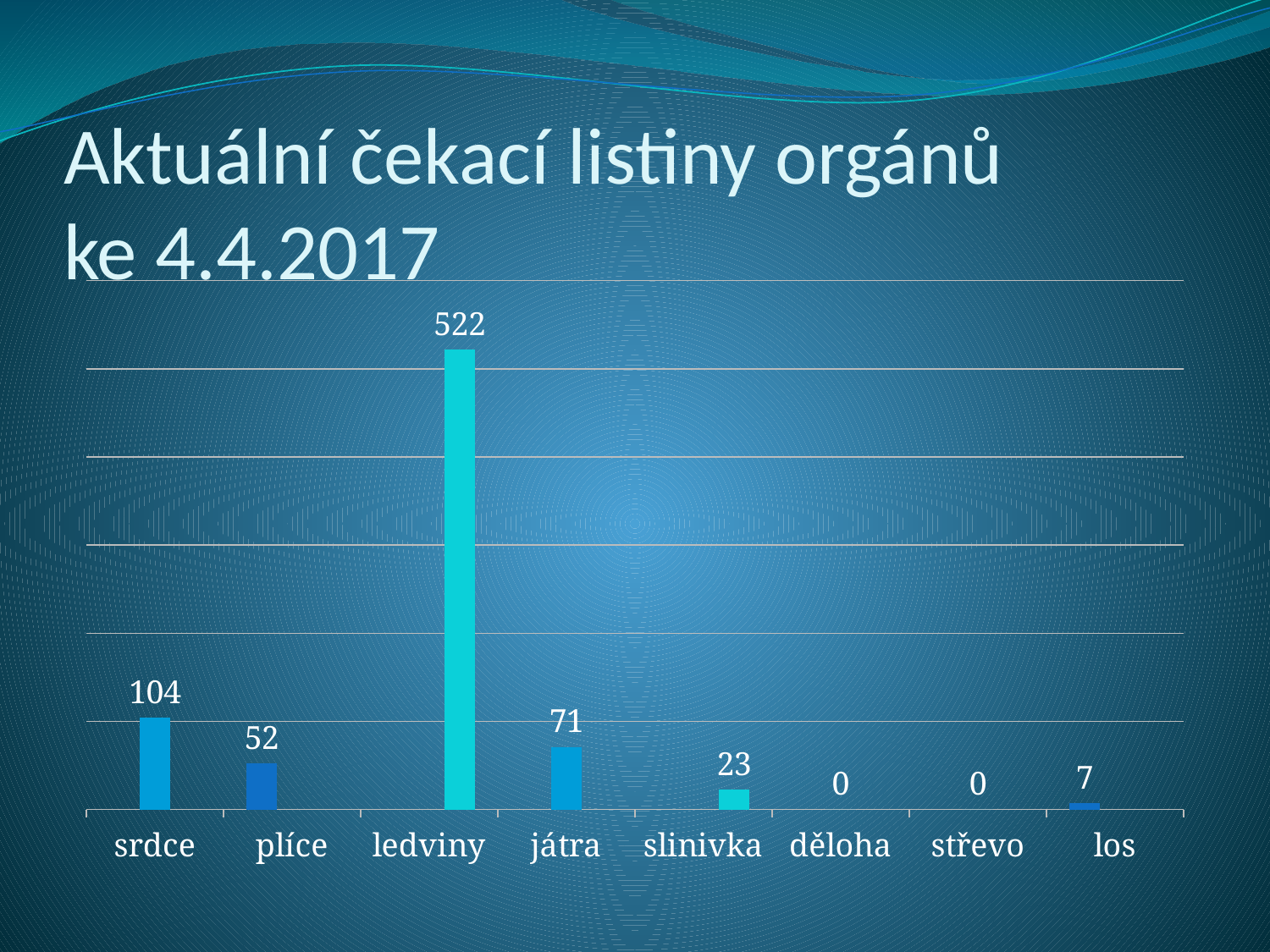

# Aktuální čekací listiny orgánů ke 4.4.2017

### Chart

| Category | Řada 1 | Sloupec1 | Sloupec2 |
|---|---|---|---|
| srdce | None | 104.0 | None |
| plíce | 52.0 | None | None |
| ledviny | None | None | 522.0 |
| játra | None | 71.0 | None |
| slinivka | None | None | 23.0 |
| děloha | None | 0.0 | None |
| střevo | None | 0.0 | None |
| los | 7.0 | None | None |